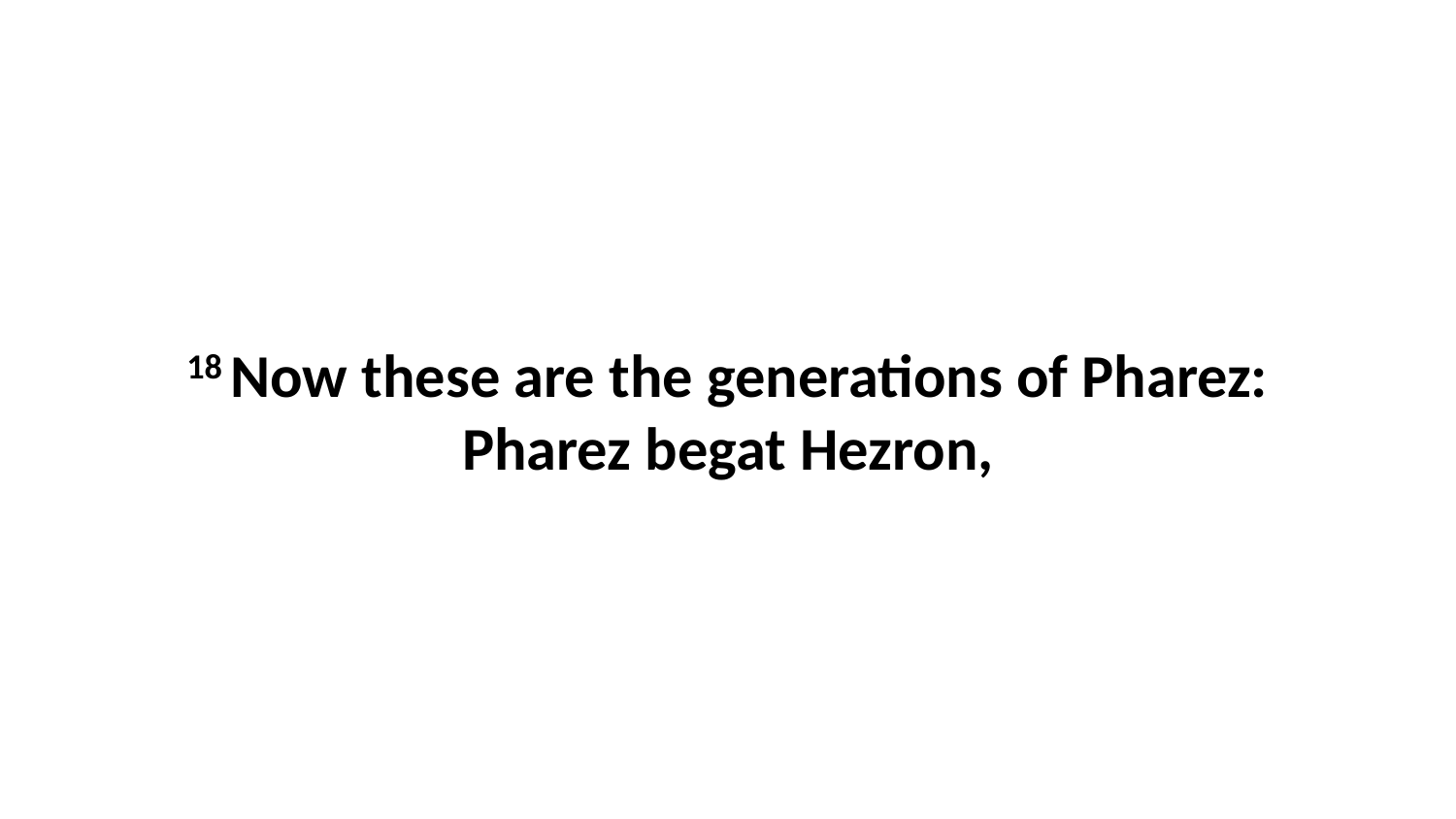

18 Now these are the generations of Pharez: Pharez begat Hezron,